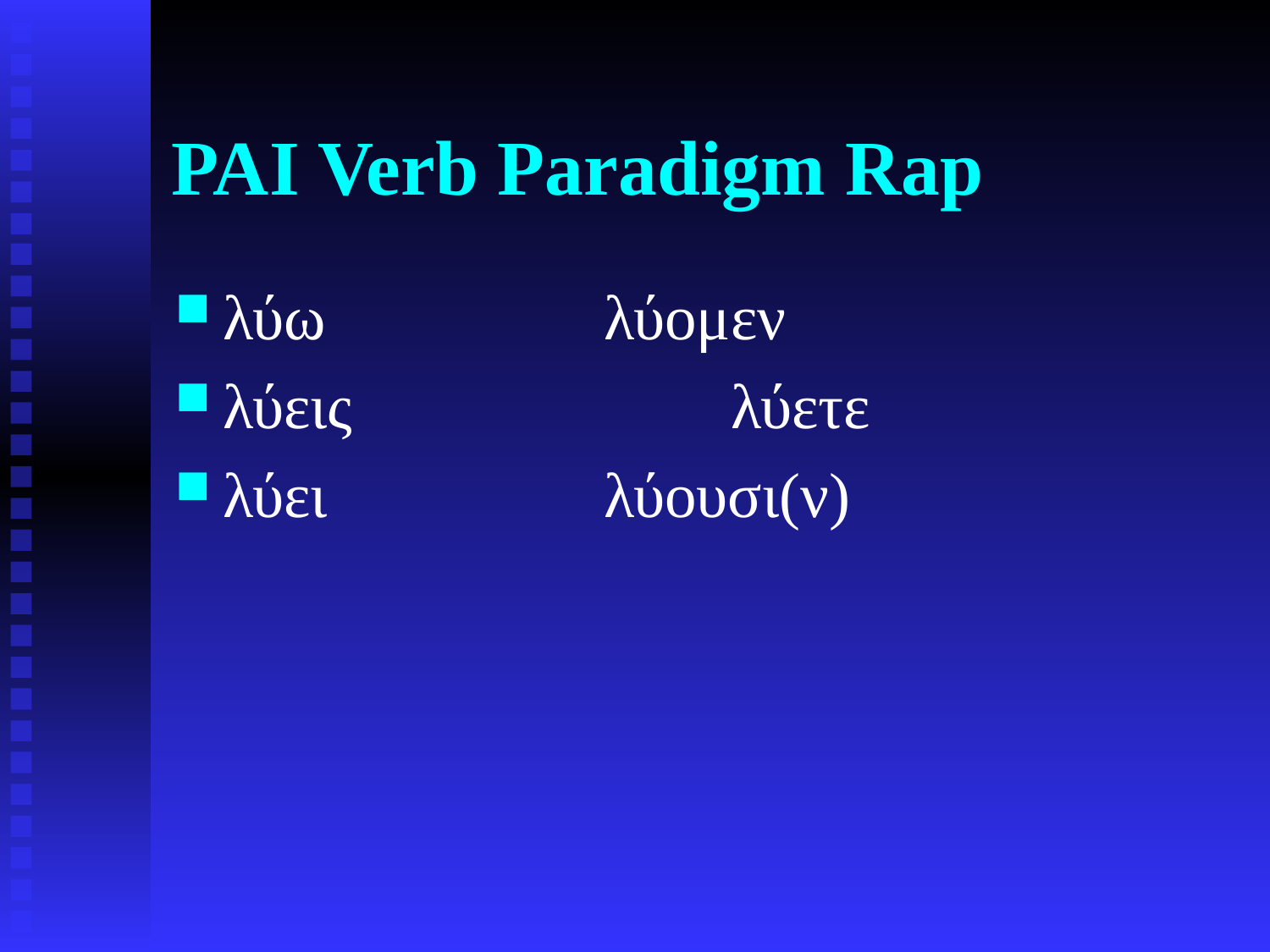

# PAI Verb Paradigm Rap
λύω			λύομεν
λύεις			λύετε
λύει			λύουσι(ν)